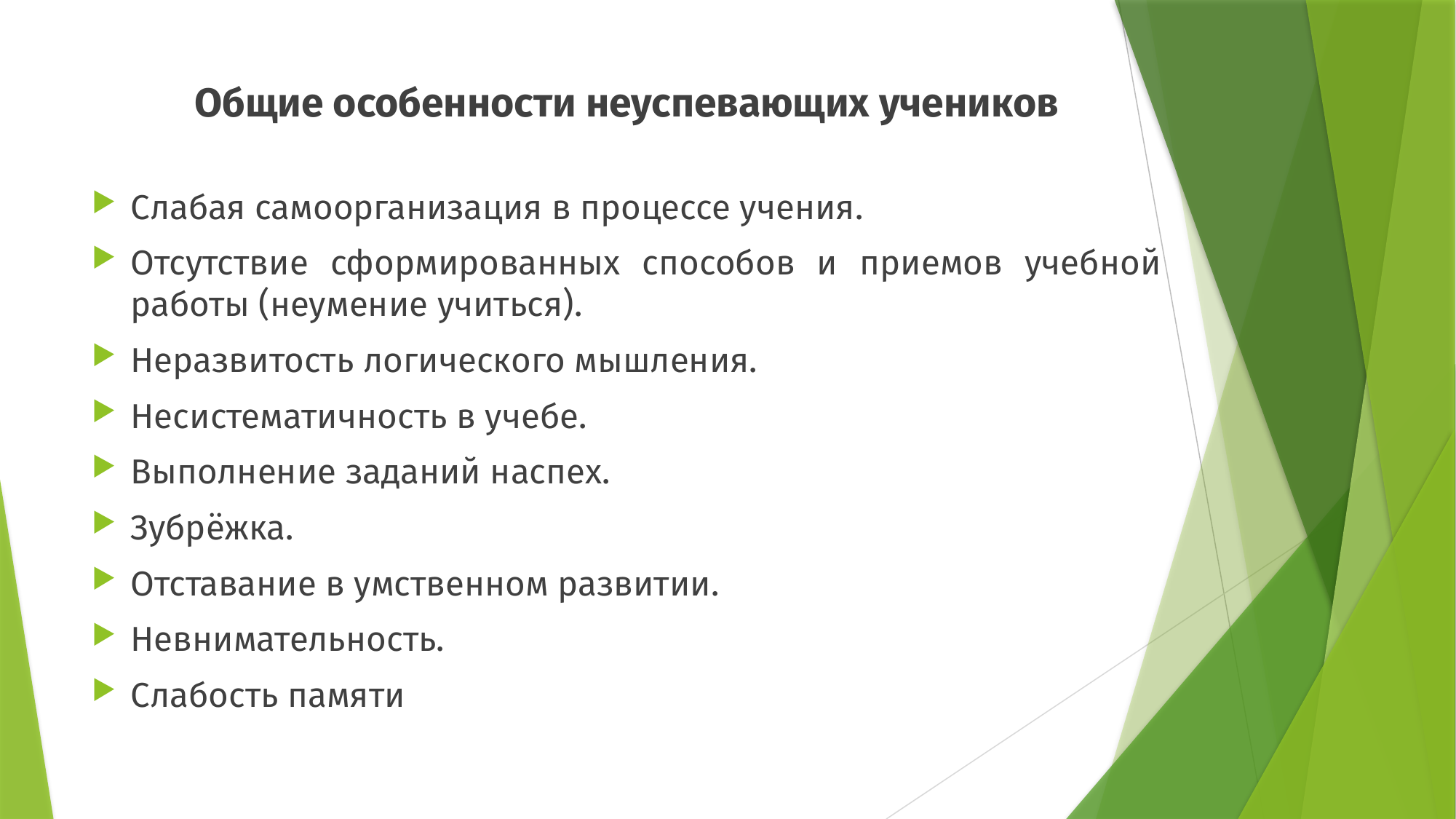

Общие особенности неуспевающих учеников

Слабая самоорганизация в процессе учения.
Отсутствие сформированных способов и приемов учебной работы (неумение учиться).
Неразвитость логического мышления.
Несистематичность в учебе.
Выполнение заданий наспех.
Зубрёжка.
Отставание в умственном развитии.
Невнимательность.
Слабость памяти